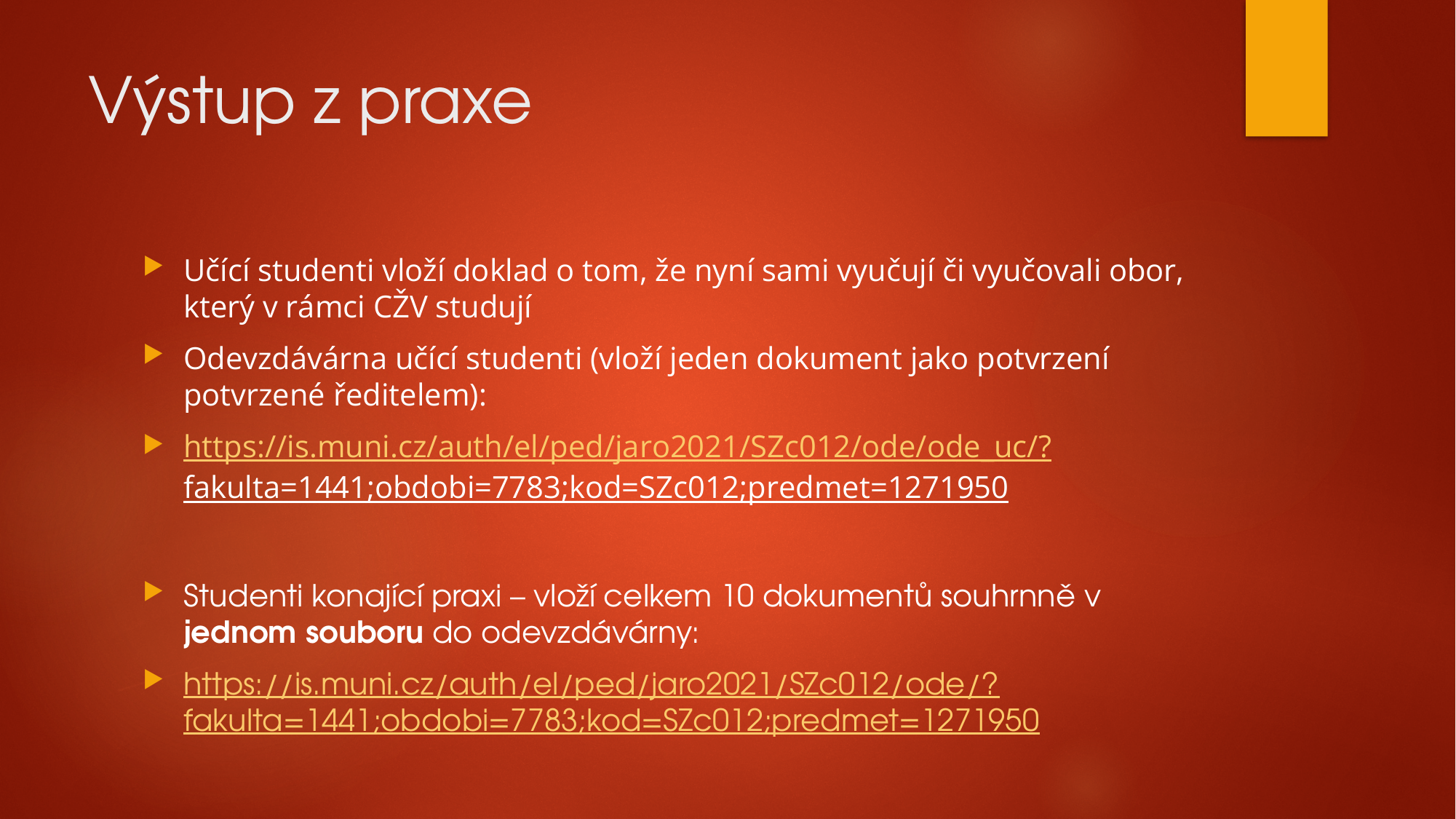

# Výstup z praxe
Učící studenti vloží doklad o tom, že nyní sami vyučují či vyučovali obor, který v rámci CŽV studují
Odevzdávárna učící studenti (vloží jeden dokument jako potvrzení potvrzené ředitelem):
https://is.muni.cz/auth/el/ped/jaro2021/SZc012/ode/ode_uc/?fakulta=1441;obdobi=7783;kod=SZc012;predmet=1271950

Studenti konající praxi – vloží celkem 10 dokumentů souhrnně v jednom souboru do odevzdávárny:
https://is.muni.cz/auth/el/ped/jaro2021/SZc012/ode/?fakulta=1441;obdobi=7783;kod=SZc012;predmet=1271950